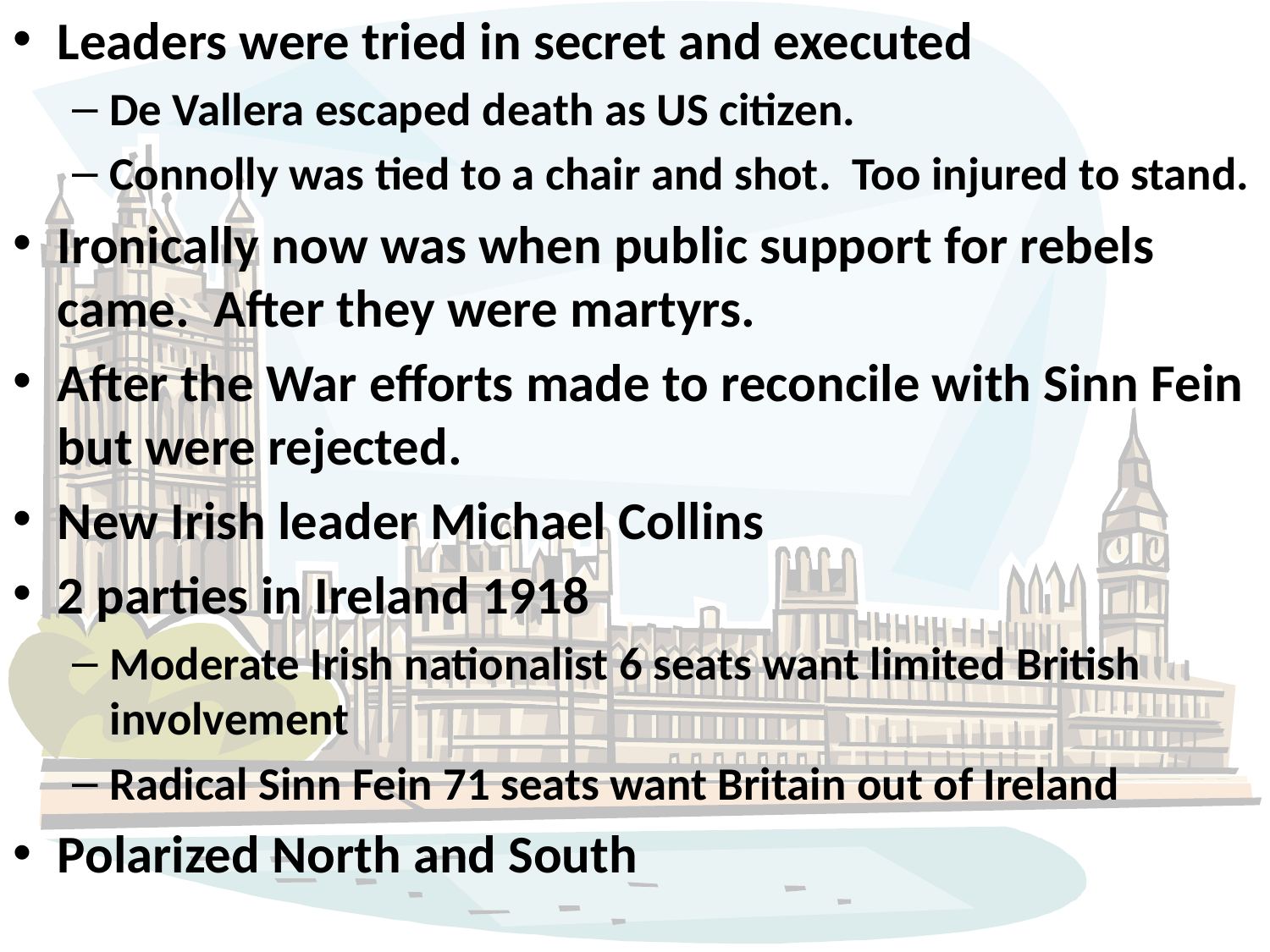

Leaders were tried in secret and executed
De Vallera escaped death as US citizen.
Connolly was tied to a chair and shot.  Too injured to stand.
Ironically now was when public support for rebels came.  After they were martyrs.
After the War efforts made to reconcile with Sinn Fein but were rejected.
New Irish leader Michael Collins
2 parties in Ireland 1918
Moderate Irish nationalist 6 seats want limited British involvement
Radical Sinn Fein 71 seats want Britain out of Ireland
Polarized North and South